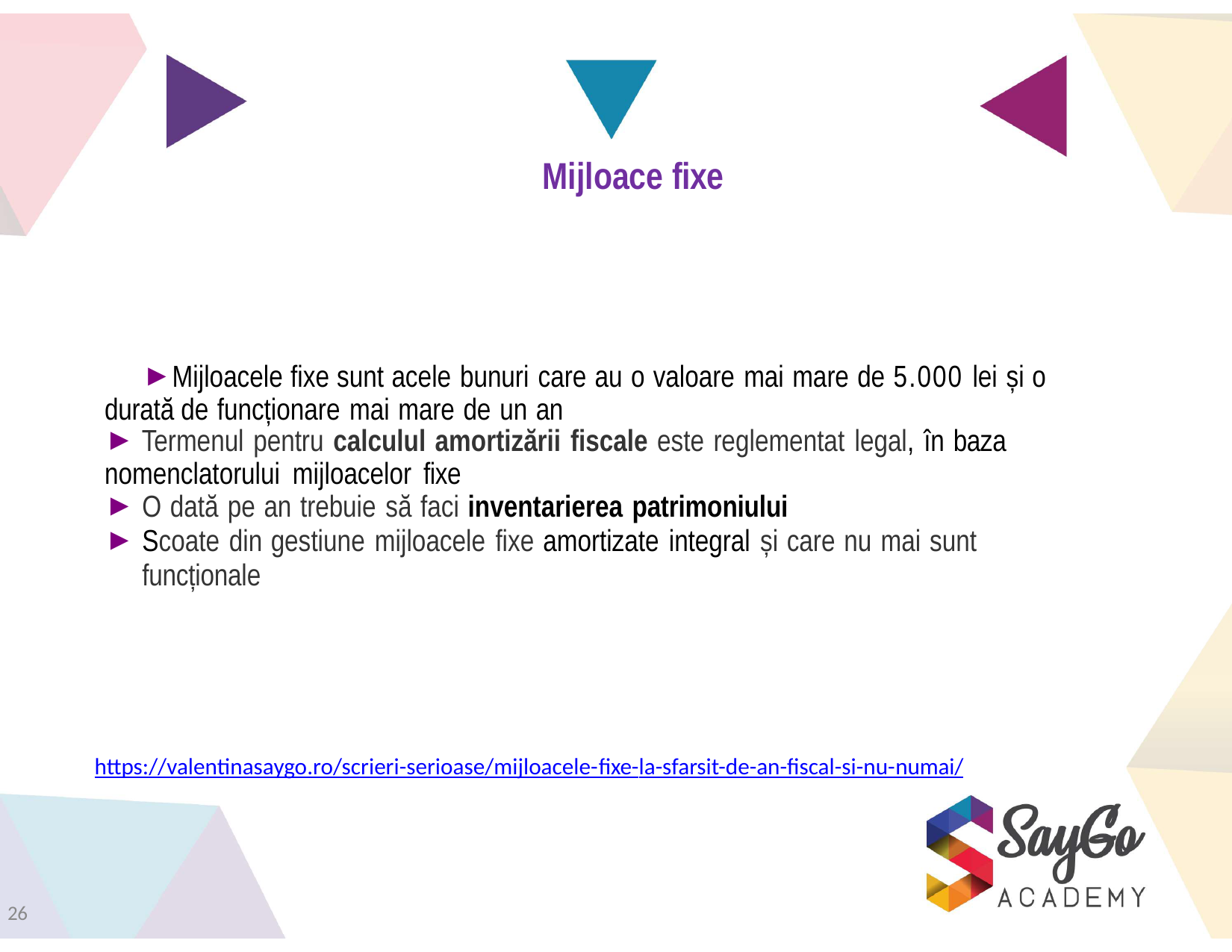

# Mijloace fixe
Mijloacele fixe sunt acele bunuri care au o valoare mai mare de 5.000 lei și o durată de funcționare mai mare de un an
Termenul pentru calculul amortizării fiscale este reglementat legal, în baza
nomenclatorului mijloacelor fixe
O dată pe an trebuie să faci inventarierea patrimoniului
Scoate din gestiune mijloacele fixe amortizate integral și care nu mai sunt funcționale
https://valentinasaygo.ro/scrieri-serioase/mijloacele-fixe-la-sfarsit-de-an-fiscal-si-nu-numai/
26